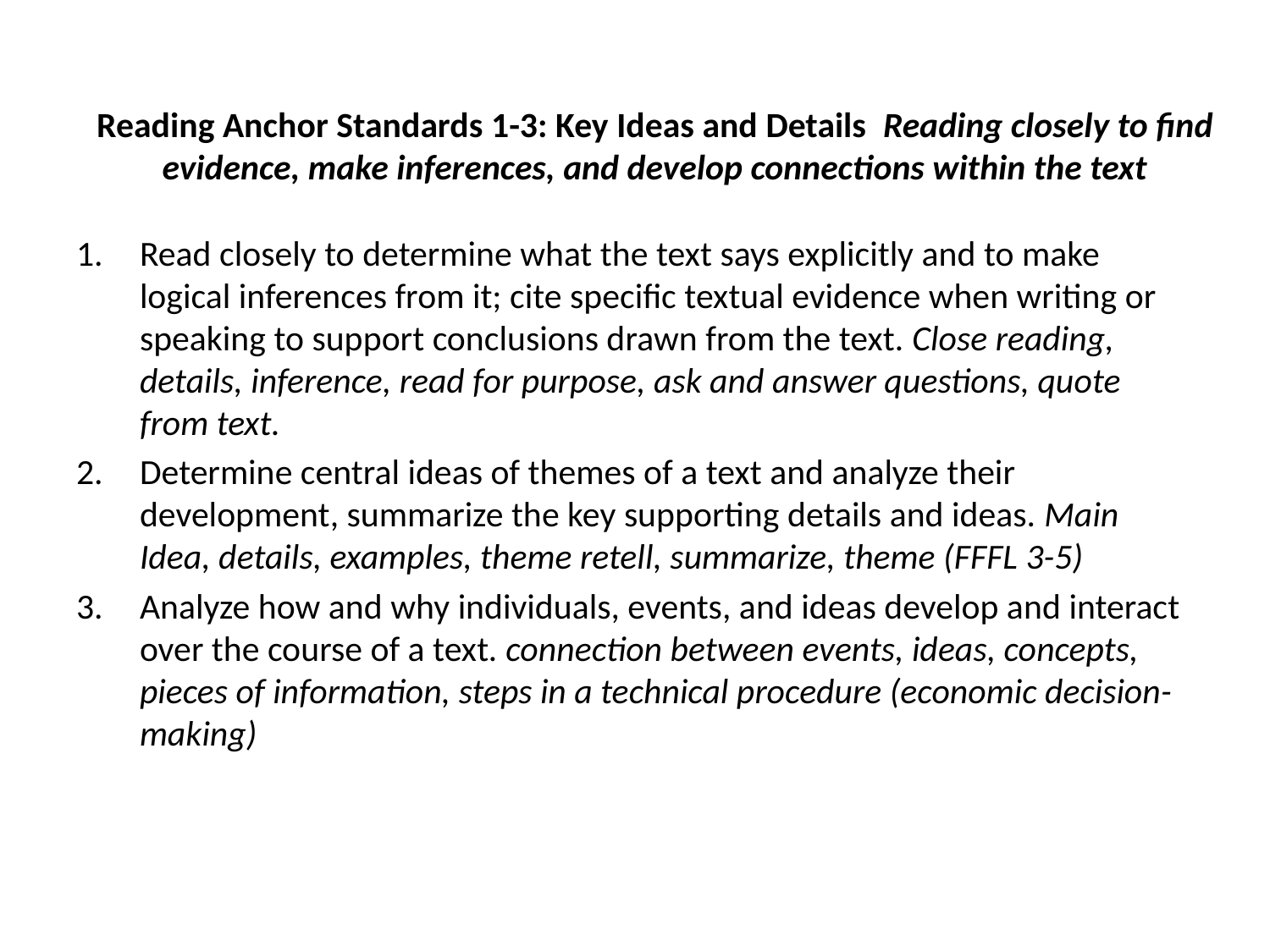

# Reading Anchor Standards 1-3: Key Ideas and Details  Reading closely to find evidence, make inferences, and develop connections within the text
Read closely to determine what the text says explicitly and to make logical inferences from it; cite specific textual evidence when writing or speaking to support conclusions drawn from the text. Close reading, details, inference, read for purpose, ask and answer questions, quote from text.
Determine central ideas of themes of a text and analyze their development, summarize the key supporting details and ideas. Main Idea, details, examples, theme retell, summarize, theme (FFFL 3-5)
Analyze how and why individuals, events, and ideas develop and interact over the course of a text. connection between events, ideas, concepts, pieces of information, steps in a technical procedure (economic decision- making)